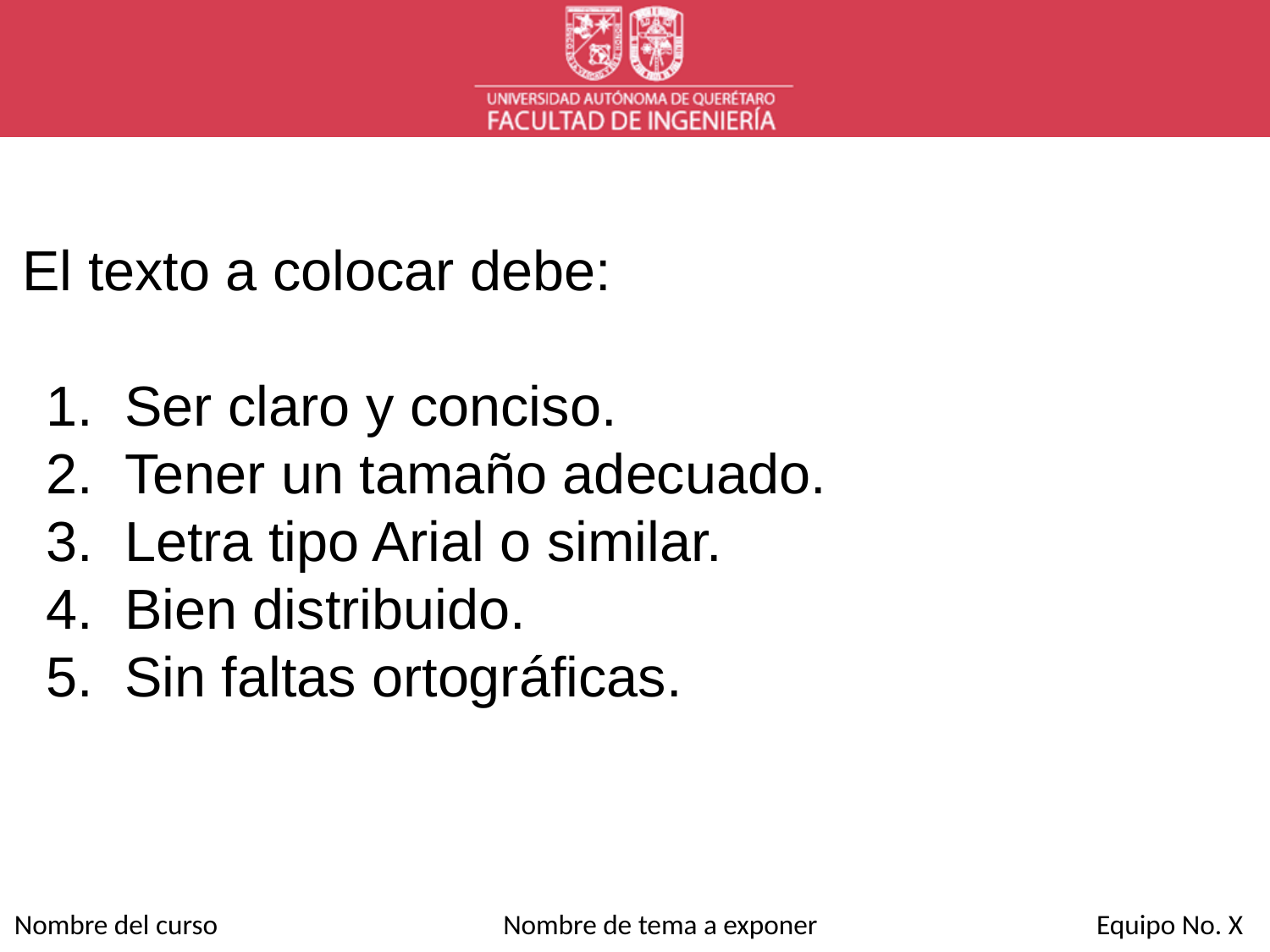

El texto a colocar debe:

  Ser claro y conciso.
  Tener un tamaño adecuado.
  Letra tipo Arial o similar.
  Bien distribuido.
  Sin faltas ortográficas.